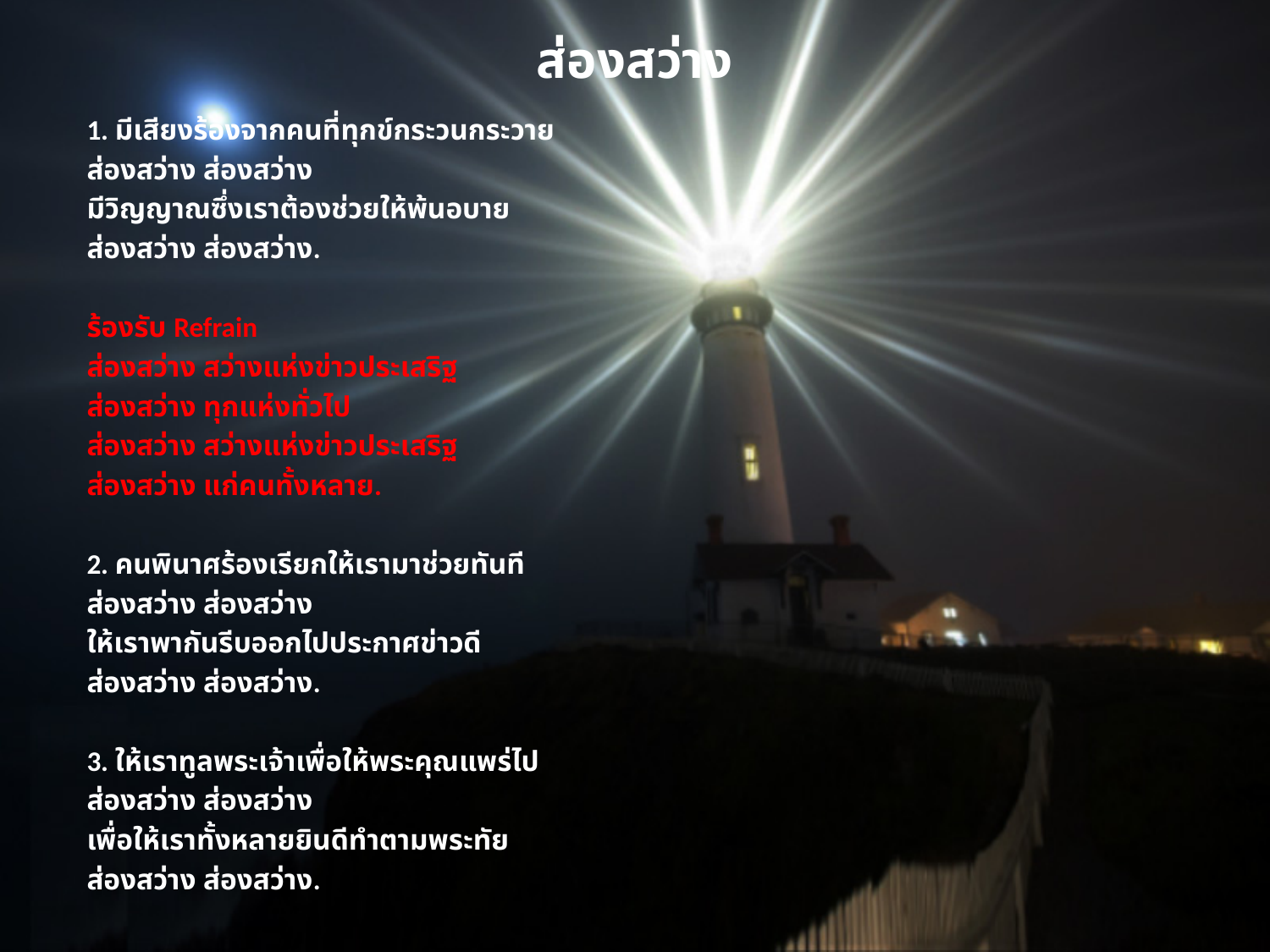

# ส่องสว่าง
1. มีเสียงร้องจากคนที่ทุกข์กระวนกระวาย
ส่องสว่าง ส่องสว่าง
มีวิญญาณซึ่งเราต้องช่วยให้พ้นอบาย
ส่องสว่าง ส่องสว่าง.

ร้องรับ Refrain
ส่องสว่าง สว่างแห่งข่าวประเสริฐ
ส่องสว่าง ทุกแห่งทั่วไป
ส่องสว่าง สว่างแห่งข่าวประเสริฐ
ส่องสว่าง แก่คนทั้งหลาย.

2. คนพินาศร้องเรียกให้เรามาช่วยทันที
ส่องสว่าง ส่องสว่าง
ให้เราพากันรีบออกไปประกาศข่าวดี
ส่องสว่าง ส่องสว่าง.

3. ให้เราทูลพระเจ้าเพื่อให้พระคุณแพร่ไป
ส่องสว่าง ส่องสว่าง
เพื่อให้เราทั้งหลายยินดีทำตามพระทัย
ส่องสว่าง ส่องสว่าง.